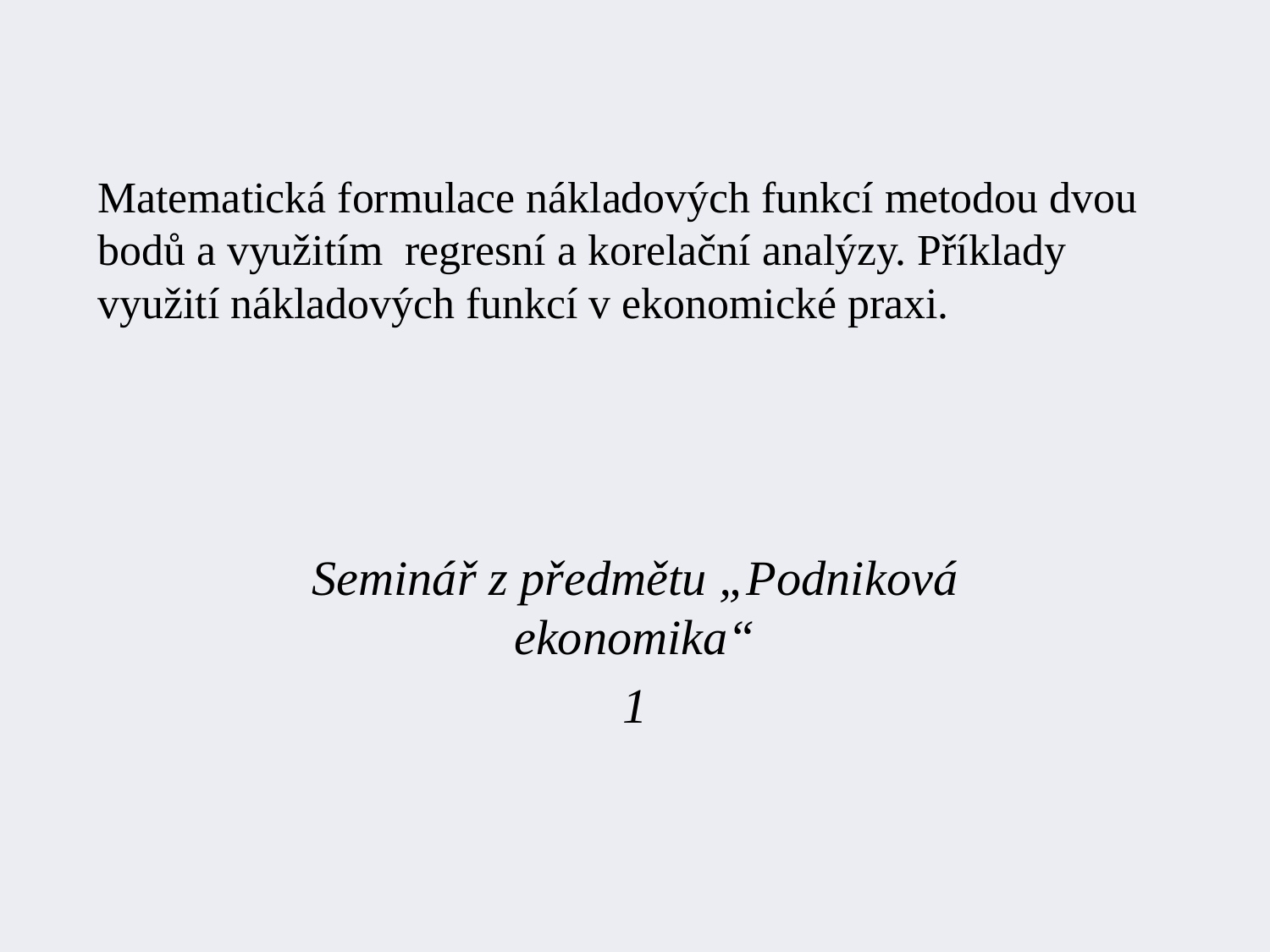

# Matematická formulace nákladových funkcí metodou dvou bodů a využitím  regresní a korelační analýzy. Příklady využití nákladových funkcí v ekonomické praxi.
Seminář z předmětu „Podniková ekonomika“
1